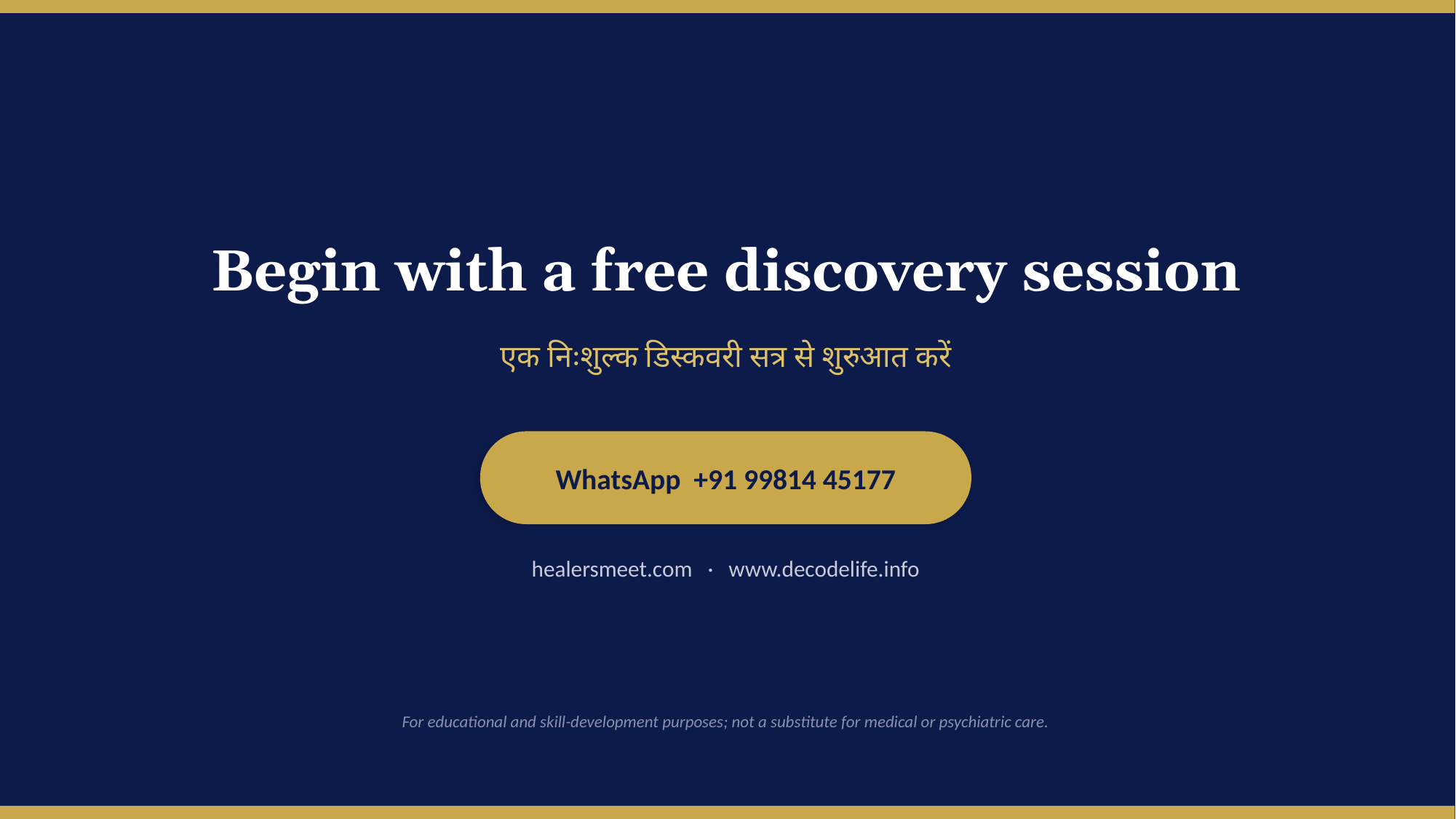

Begin with a free discovery session
एक निःशुल्क डिस्कवरी सत्र से शुरुआत करें

WhatsApp  +91 99814 45177
healersmeet.com   ·   www.decodelife.info
For educational and skill-development purposes; not a substitute for medical or psychiatric care.